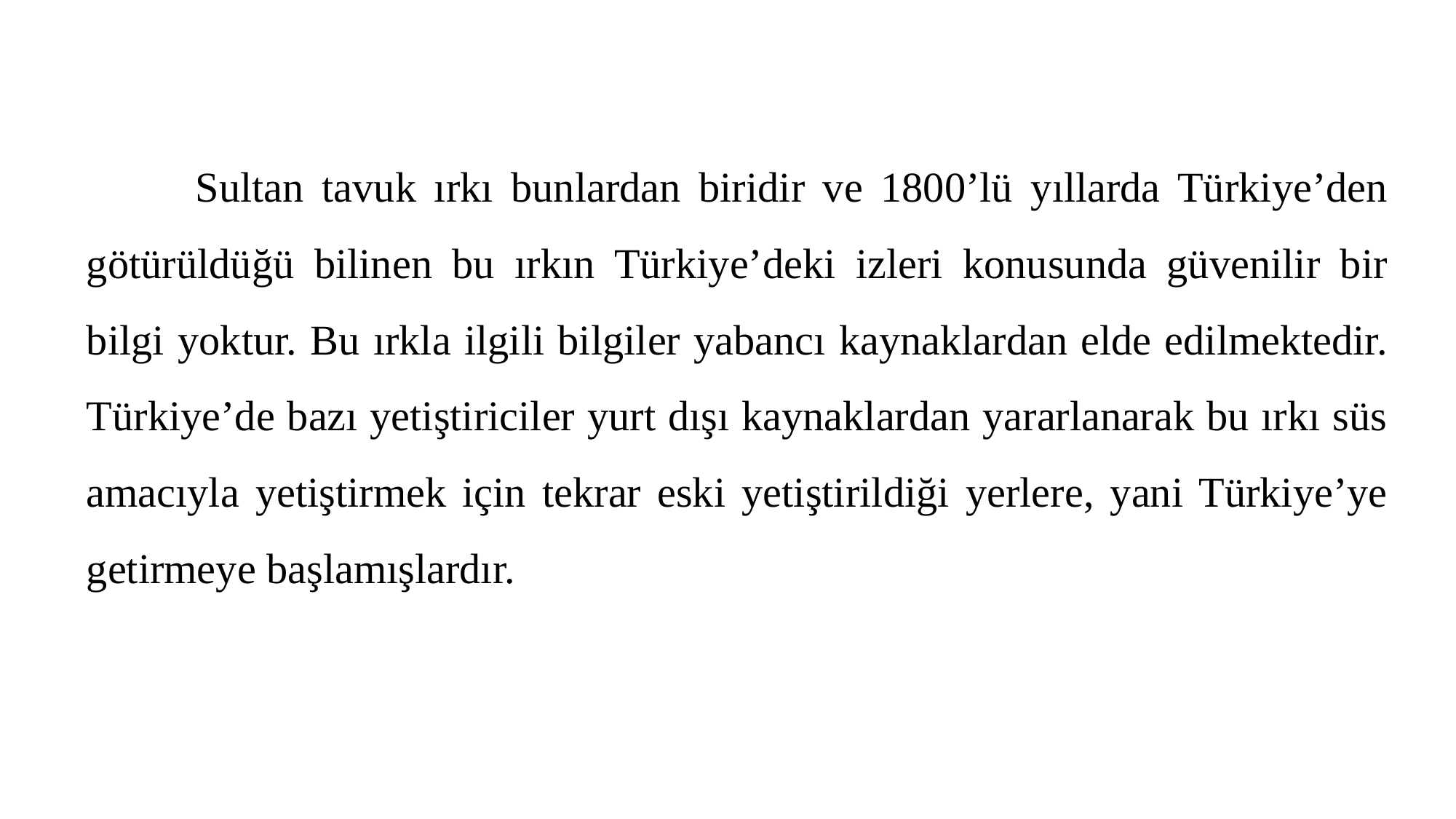

Sultan tavuk ırkı bunlardan biridir ve 1800’lü yıllarda Türkiye’den götürüldüğü bilinen bu ırkın Türkiye’deki izleri konusunda güvenilir bir bilgi yoktur. Bu ırkla ilgili bilgiler yabancı kaynaklardan elde edilmektedir. Türkiye’de bazı yetiştiriciler yurt dışı kaynaklardan yararlanarak bu ırkı süs amacıyla yetiştirmek için tekrar eski yetiştirildiği yerlere, yani Türkiye’ye getirmeye başlamışlardır.